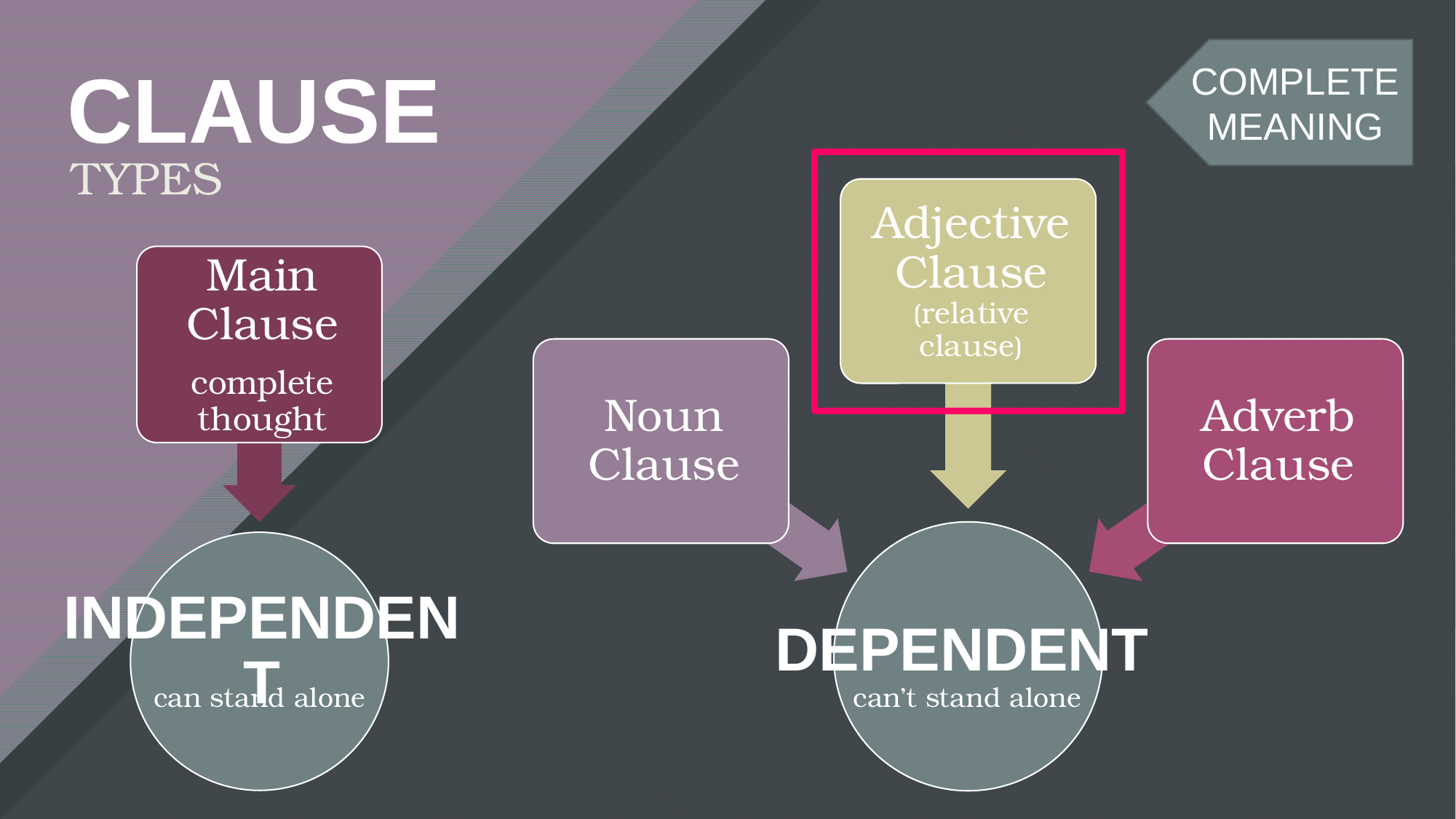

COMPLETE MEANING
CLAUSE
TYPES

Noun Clause
Adjective Clause (relative clause)
Adverb Clause

Main Clause
complete thought
INDEPENDENT
DEPENDENT
can stand alone
can’t stand alone